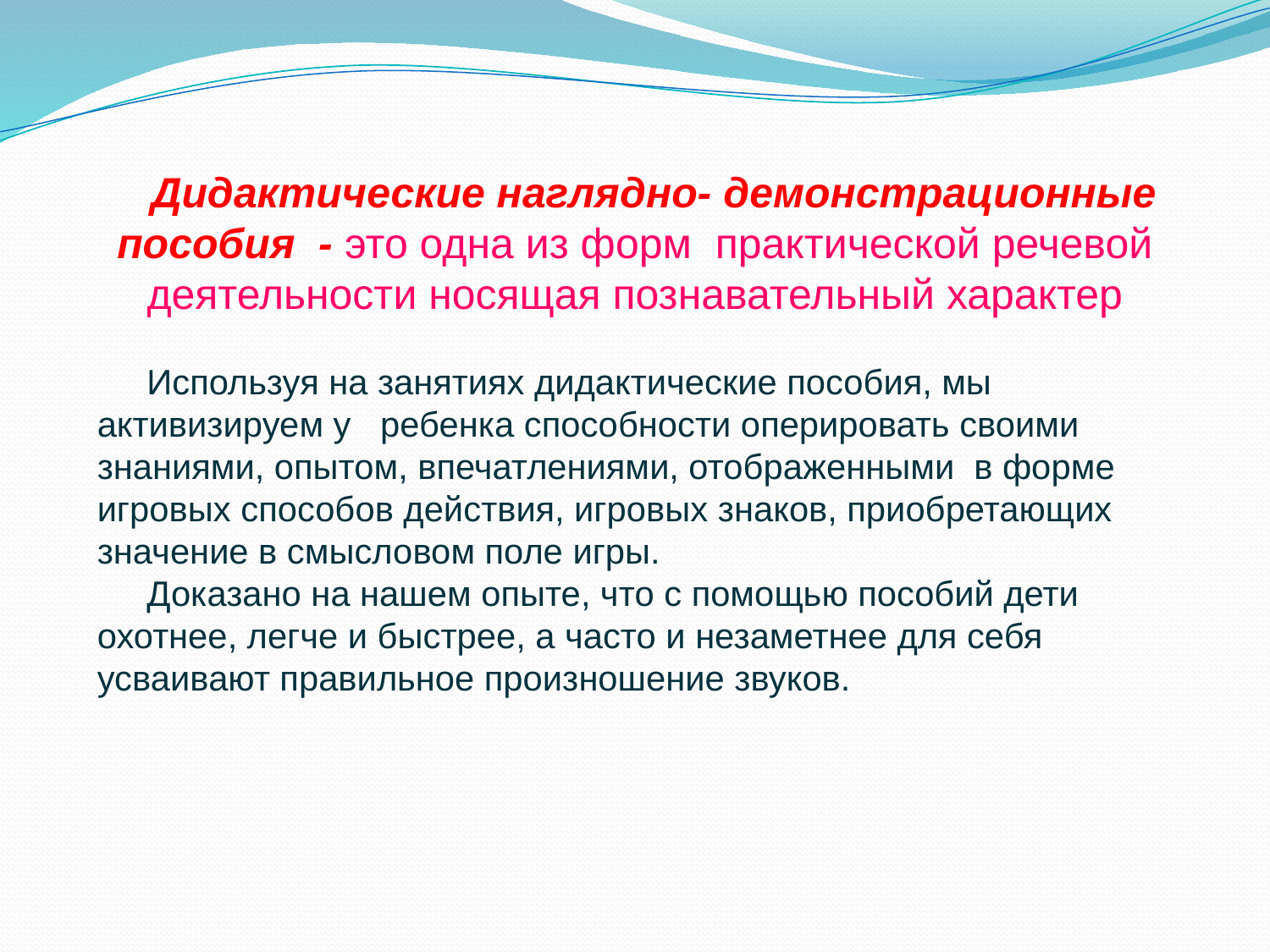

#
Дидактические наглядно- демонстрационные  пособия  - это одна из форм  практической речевой деятельности носящая познавательный характер

Используя на занятиях дидактические пособия, мы активизируем у   ребенка способности оперировать своими знаниями, опытом, впечатлениями, отображенными  в форме игровых способов действия, игровых знаков, приобретающих значение в смысловом поле игры.
Доказано на нашем опыте, что с помощью пособий дети охотнее, легче и быстрее, а часто и незаметнее для себя усваивают правильное произношение звуков.